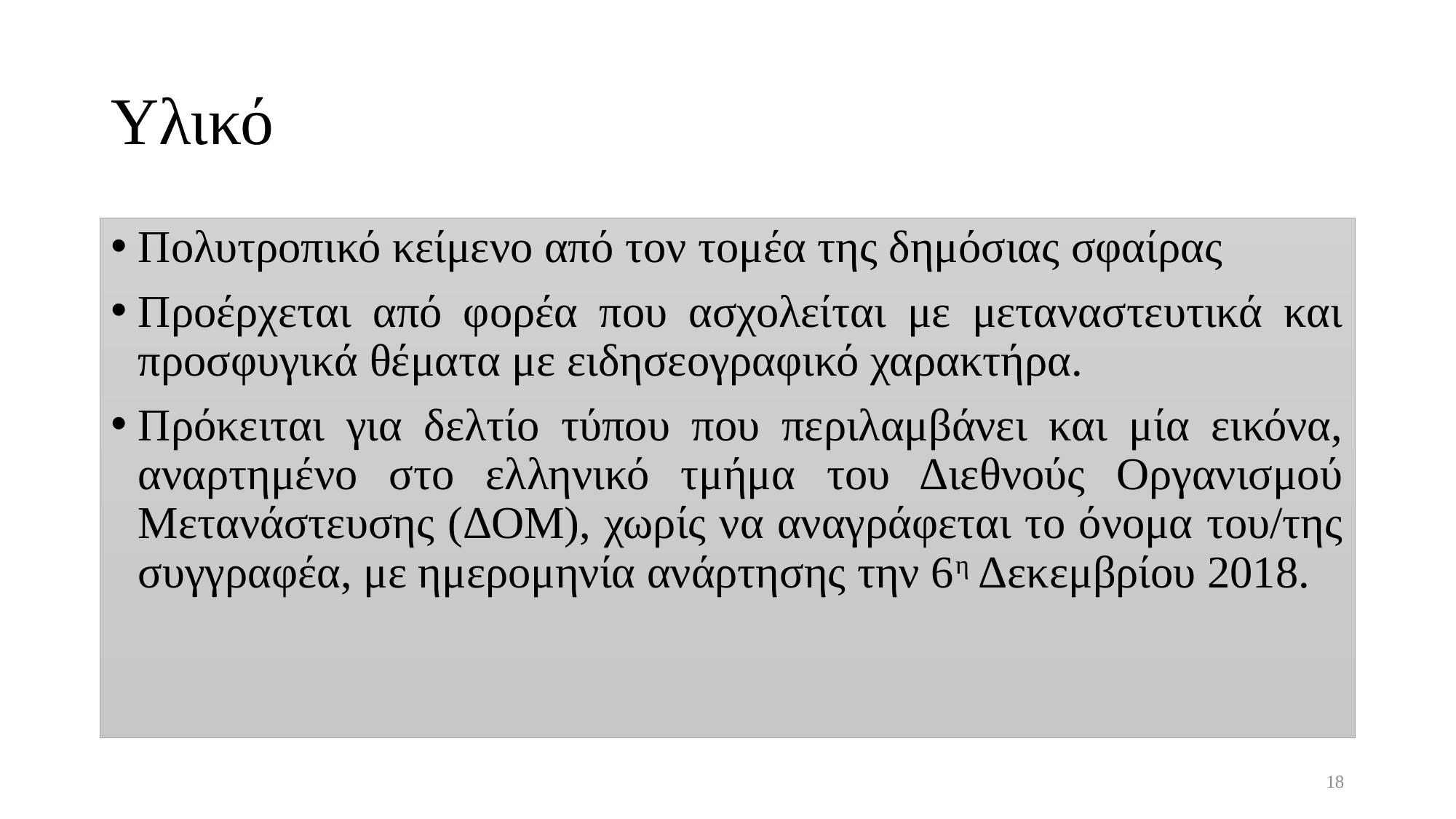

# Υλικό
Πολυτροπικό κείμενο από τον τομέα της δημόσιας σφαίρας
Προέρχεται από φορέα που ασχολείται με μεταναστευτικά και προσφυγικά θέματα με ειδησεογραφικό χαρακτήρα.
Πρόκειται για δελτίο τύπου που περιλαμβάνει και μία εικόνα, αναρτημένο στο ελληνικό τμήμα του Διεθνούς Οργανισμού Μετανάστευσης (ΔΟΜ), χωρίς να αναγράφεται το όνομα του/της συγγραφέα, με ημερομηνία ανάρτησης την 6η Δεκεμβρίου 2018.

18